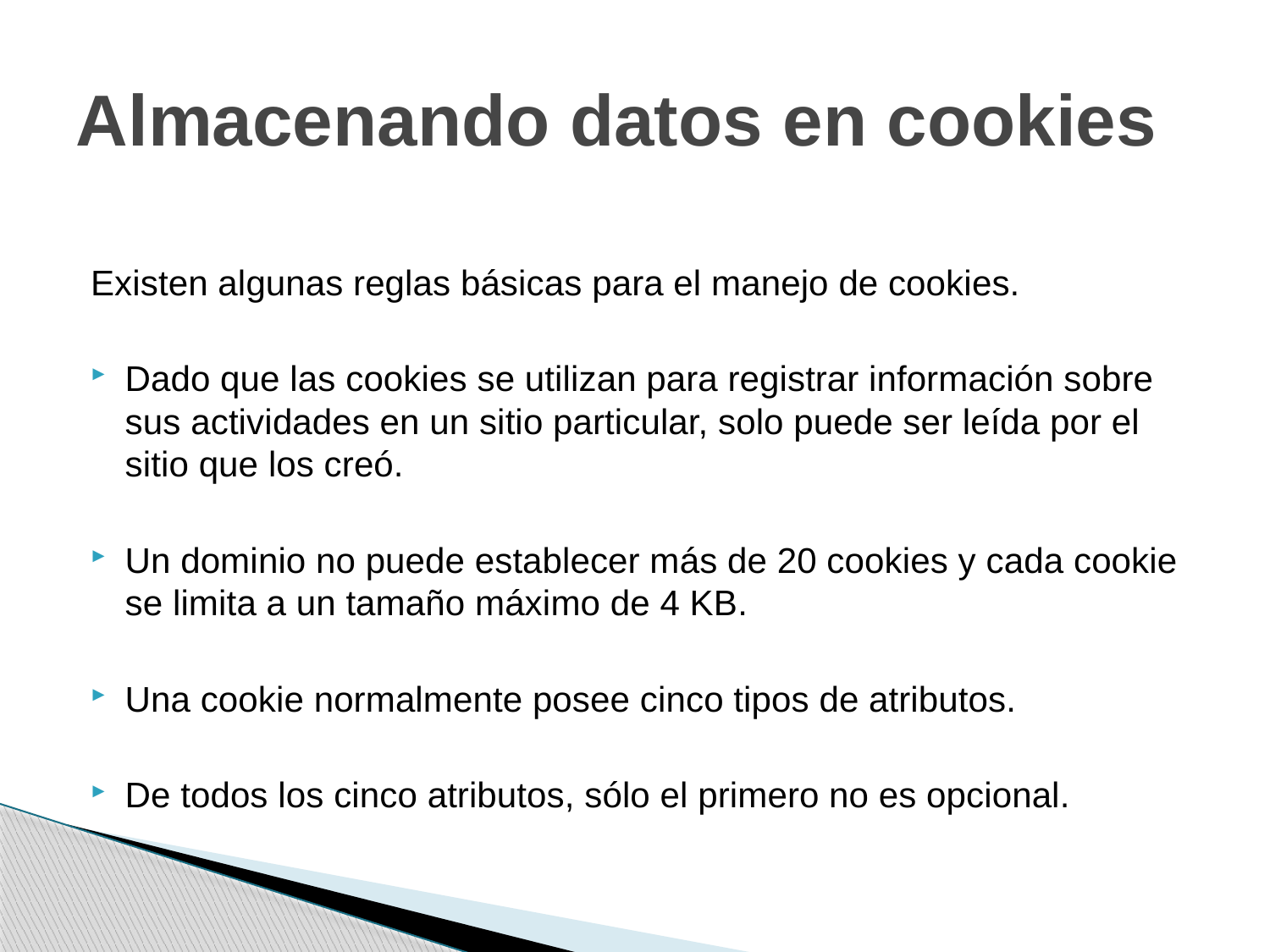

# Almacenando datos en cookies

Existen algunas reglas básicas para el manejo de cookies.

Dado que las cookies se utilizan para registrar información sobre sus actividades en un sitio particular, solo puede ser leída por el sitio que los creó.

Un dominio no puede establecer más de 20 cookies y cada cookie se limita a un tamaño máximo de 4 KB.

Una cookie normalmente posee cinco tipos de atributos.

De todos los cinco atributos, sólo el primero no es opcional.